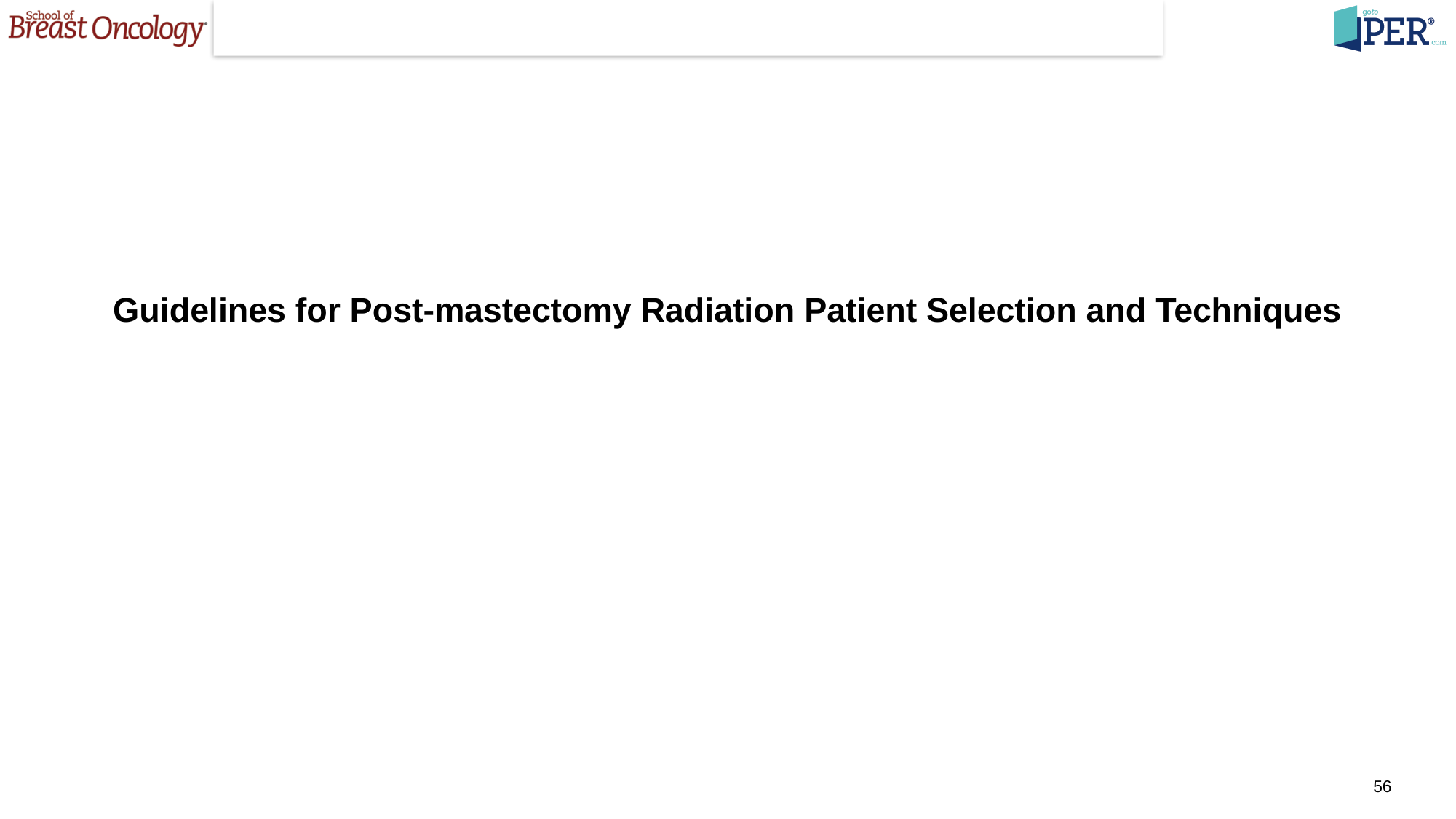

# Guidelines for Post-mastectomy Radiation Patient Selection and Techniques
56